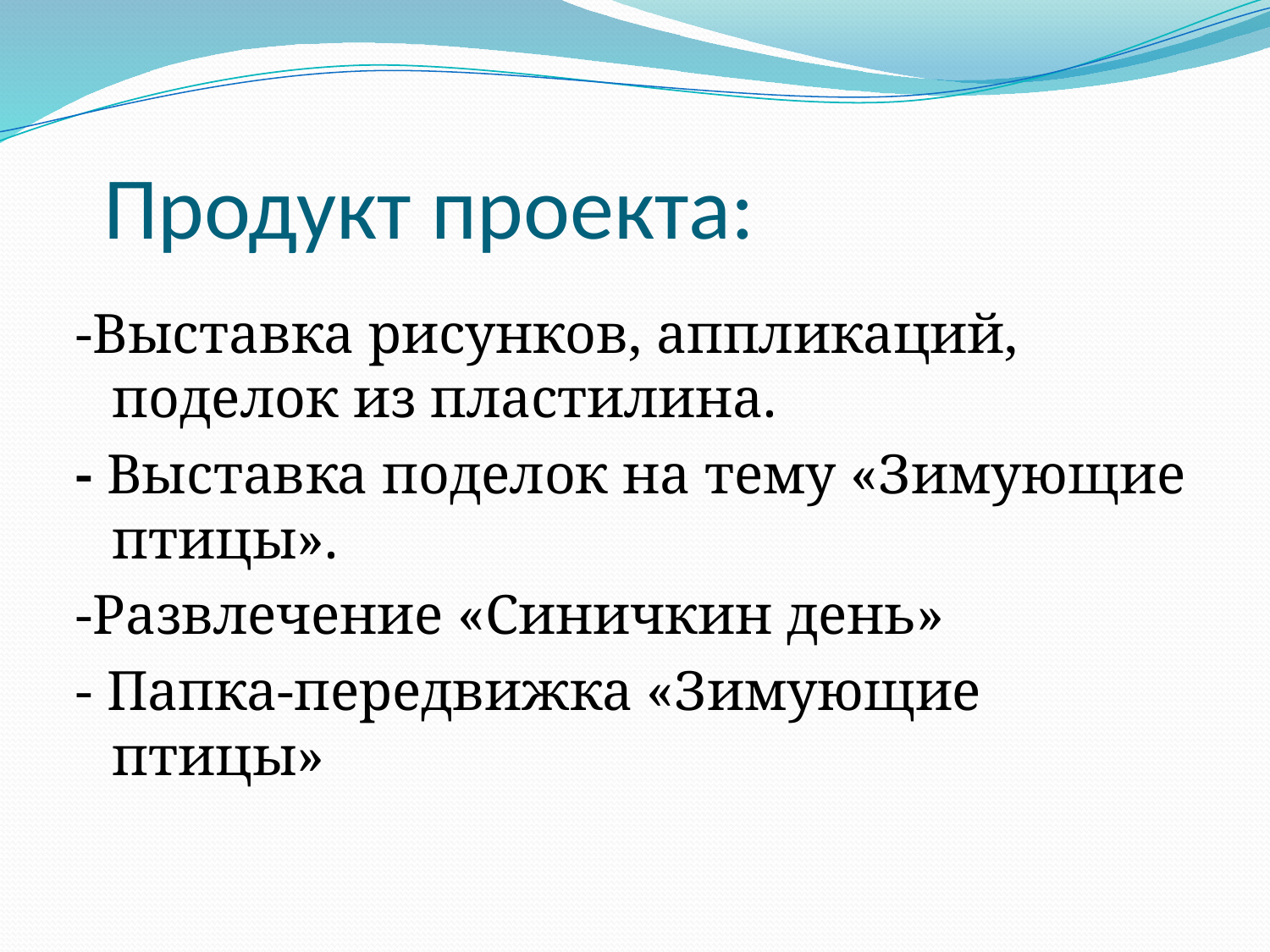

# Продукт проекта:

-Выставка рисунков, аппликаций, поделок из пластилина.
- Выставка поделок на тему «Зимующие птицы».
-Развлечение «Синичкин день»
- Папка-передвижка «Зимующие птицы»